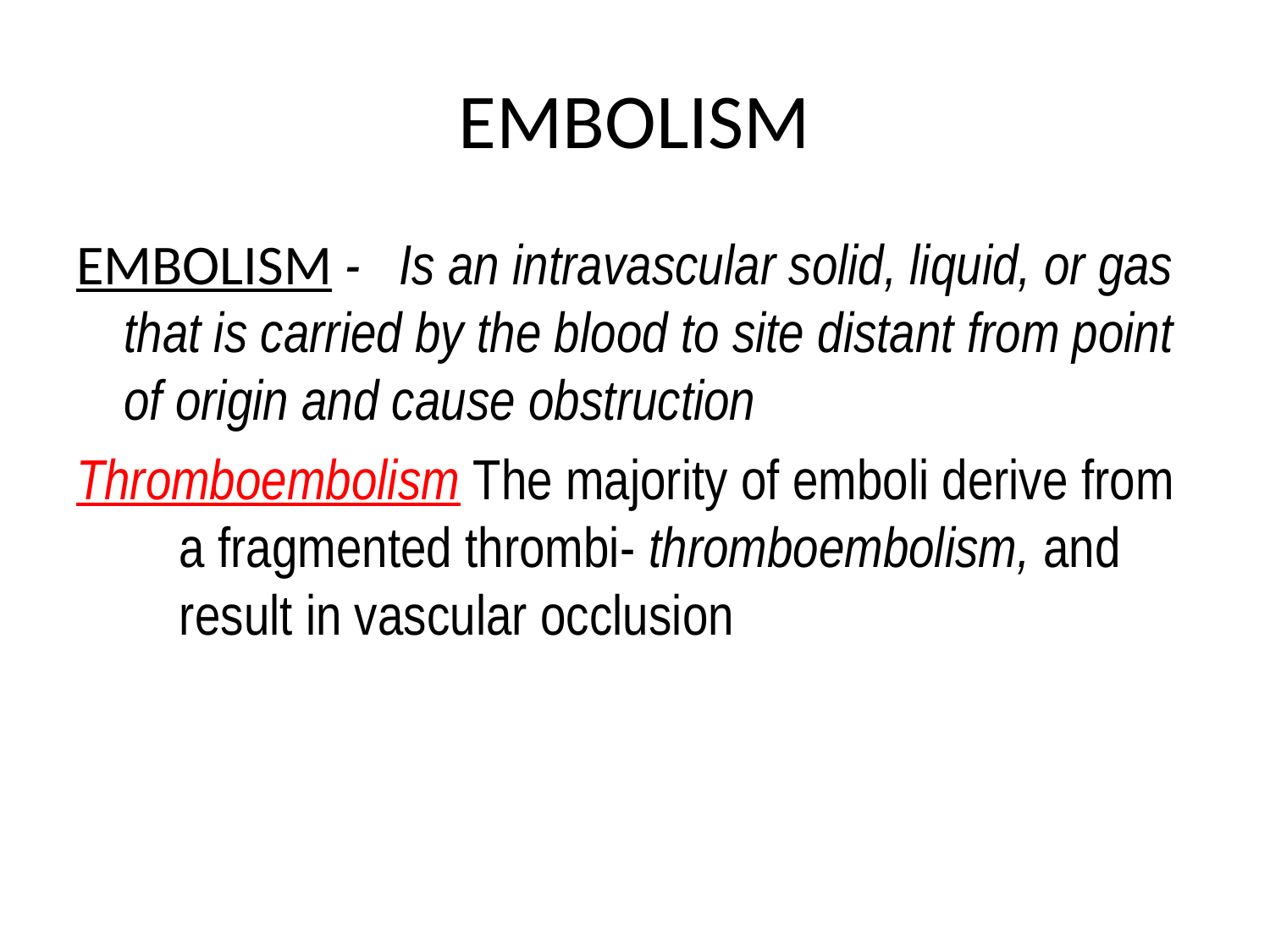

# EMBOLISM
EMBOLISM -   Is an intravascular solid, liquid, or gas that is carried by the blood to site distant from point of origin and cause obstruction
Thromboembolism The majority of emboli derive from a fragmented thrombi- thromboembolism, and result in vascular occlusion